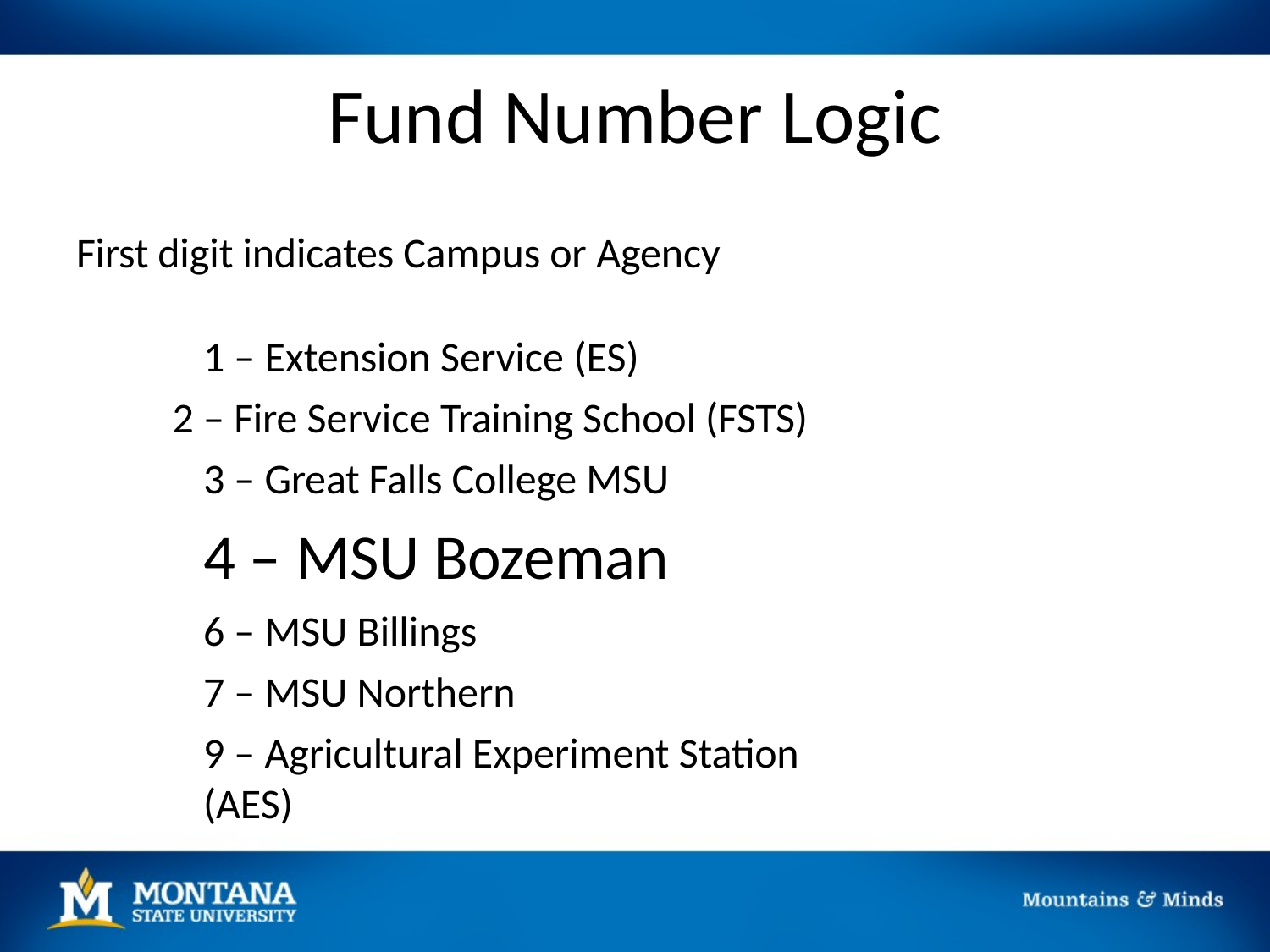

# Fund Number Logic
First digit indicates Campus or Agency

– Extension Service (ES)
– Fire Service Training School (FSTS)  3 – Great Falls College MSU
4 – MSU Bozeman
– MSU Billings
– MSU Northern
9 – Agricultural Experiment Station (AES)